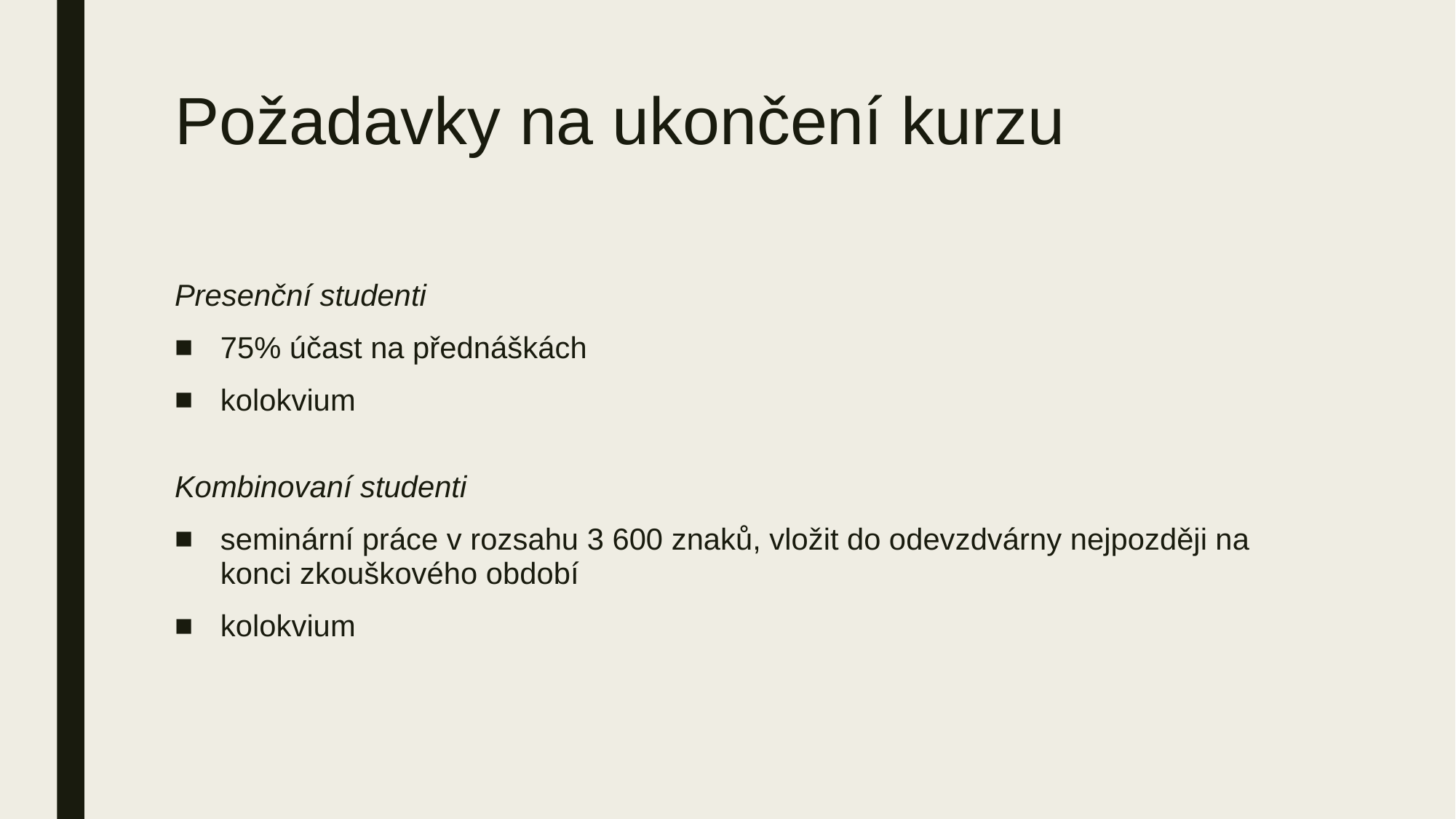

# Požadavky na ukončení kurzu
Presenční studenti
75% účast na přednáškách
kolokvium
Kombinovaní studenti
seminární práce v rozsahu 3 600 znaků, vložit do odevzdvárny nejpozději na konci zkouškového období
kolokvium